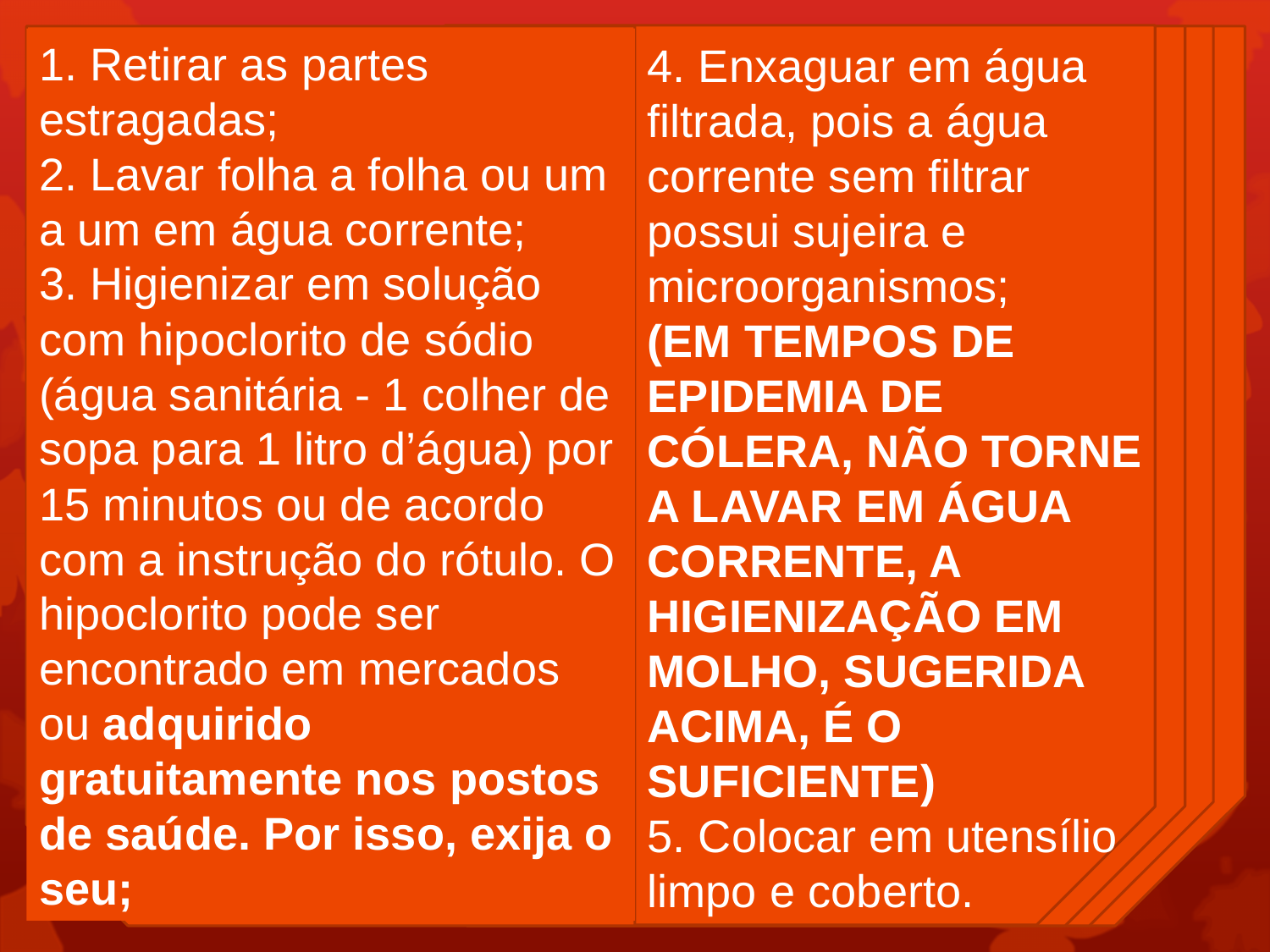

1. Retirar as partes estragadas;
2. Lavar folha a folha ou um a um em água corrente;
3. Higienizar em solução com hipoclorito de sódio (água sanitária - 1 colher de sopa para 1 litro d’água) por 15 minutos ou de acordo com a instrução do rótulo. O hipoclorito pode ser encontrado em mercados ou adquirido gratuitamente nos postos de saúde. Por isso, exija o seu;
4. Enxaguar em água filtrada, pois a água corrente sem filtrar possui sujeira e microorganismos;
(EM TEMPOS DE EPIDEMIA DE CÓLERA, NÃO TORNE A LAVAR EM ÁGUA CORRENTE, A HIGIENIZAÇÃO EM MOLHO, SUGERIDA ACIMA, É O SUFICIENTE)
5. Colocar em utensílio limpo e coberto.